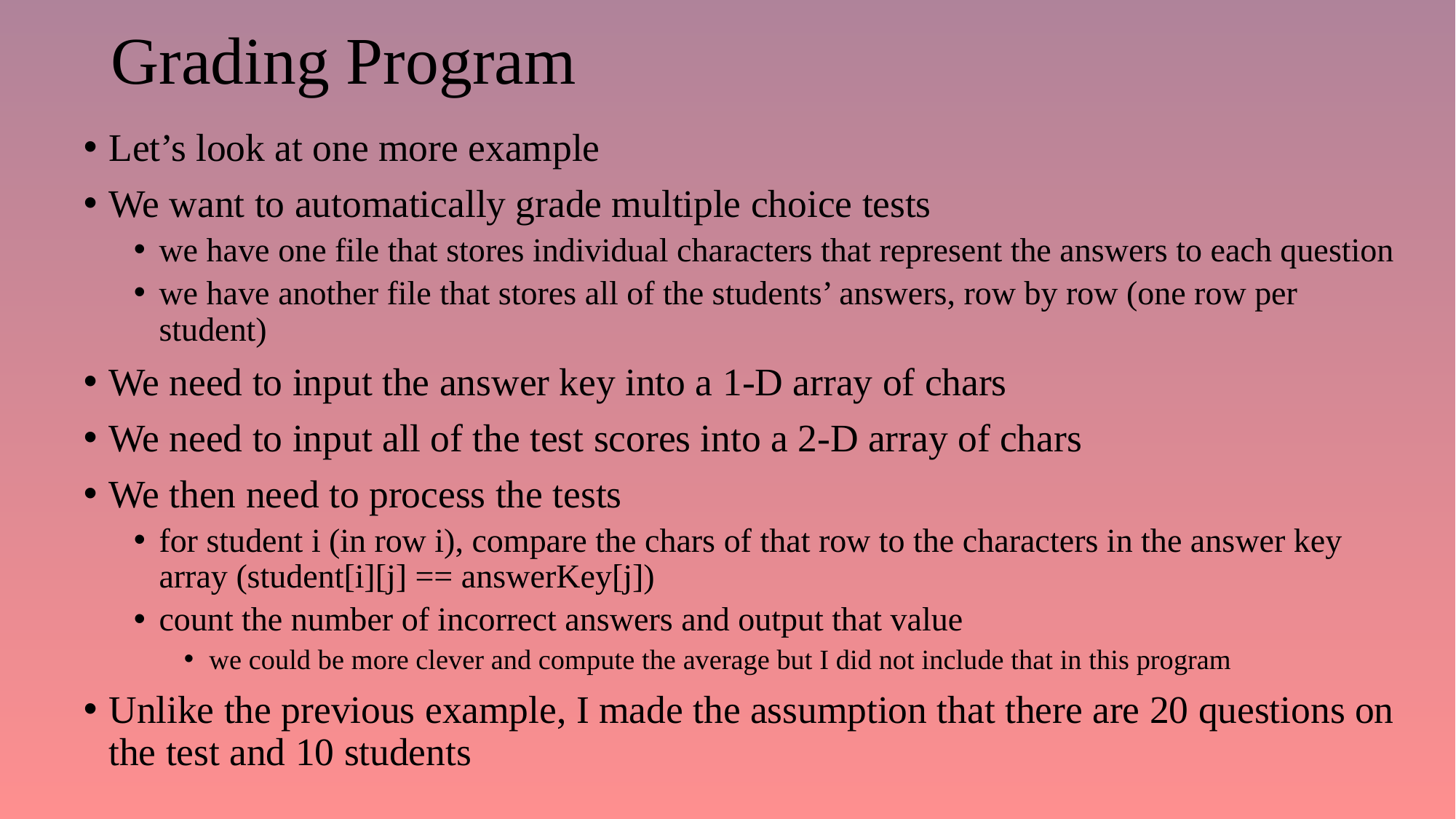

# Grading Program
Let’s look at one more example
We want to automatically grade multiple choice tests
we have one file that stores individual characters that represent the answers to each question
we have another file that stores all of the students’ answers, row by row (one row per student)
We need to input the answer key into a 1-D array of chars
We need to input all of the test scores into a 2-D array of chars
We then need to process the tests
for student i (in row i), compare the chars of that row to the characters in the answer key array (student[i][j] == answerKey[j])
count the number of incorrect answers and output that value
we could be more clever and compute the average but I did not include that in this program
Unlike the previous example, I made the assumption that there are 20 questions on the test and 10 students